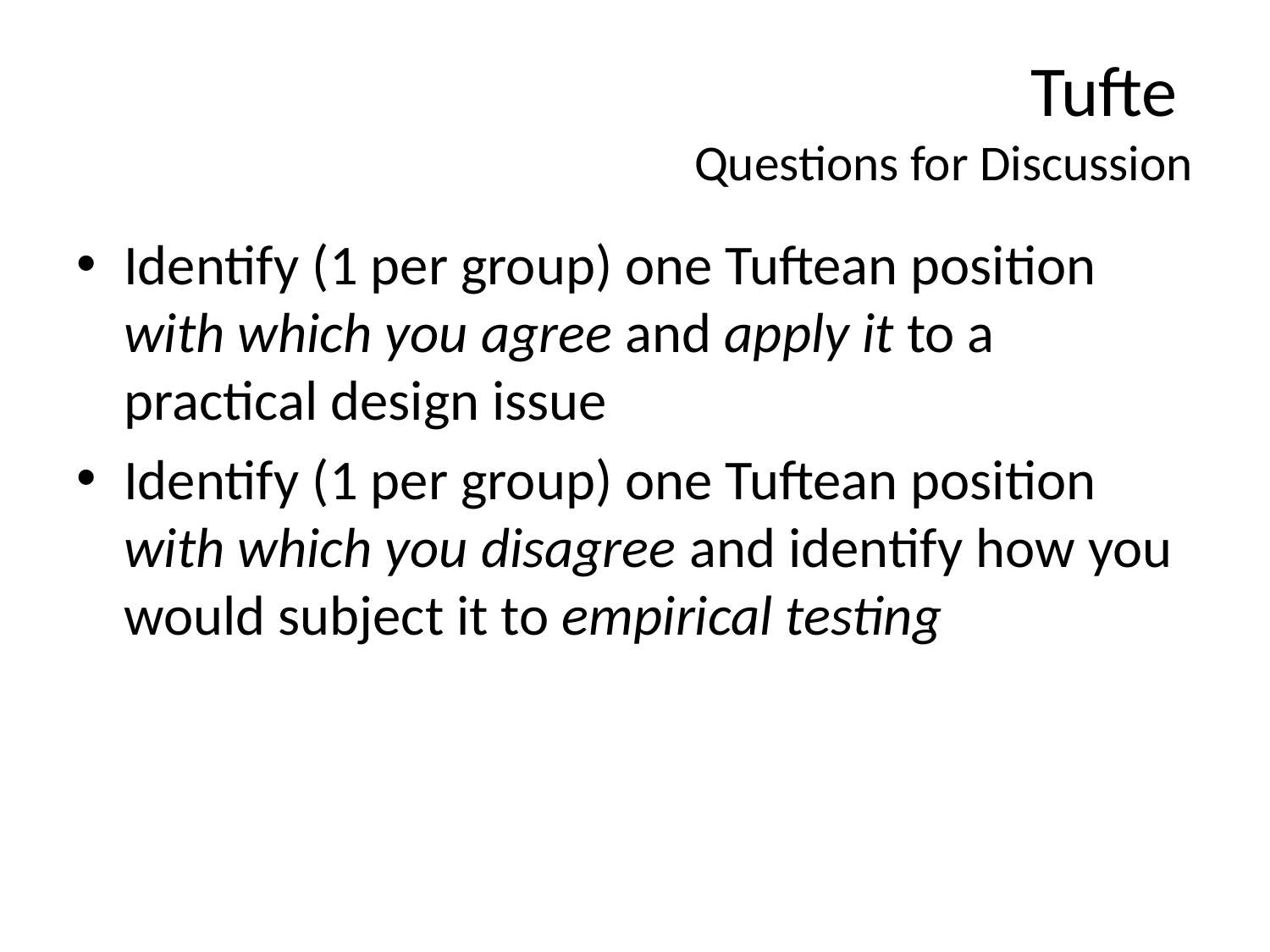

# Tufte Questions for Discussion
Identify (1 per group) one Tuftean position with which you agree and apply it to a practical design issue
Identify (1 per group) one Tuftean position with which you disagree and identify how you would subject it to empirical testing